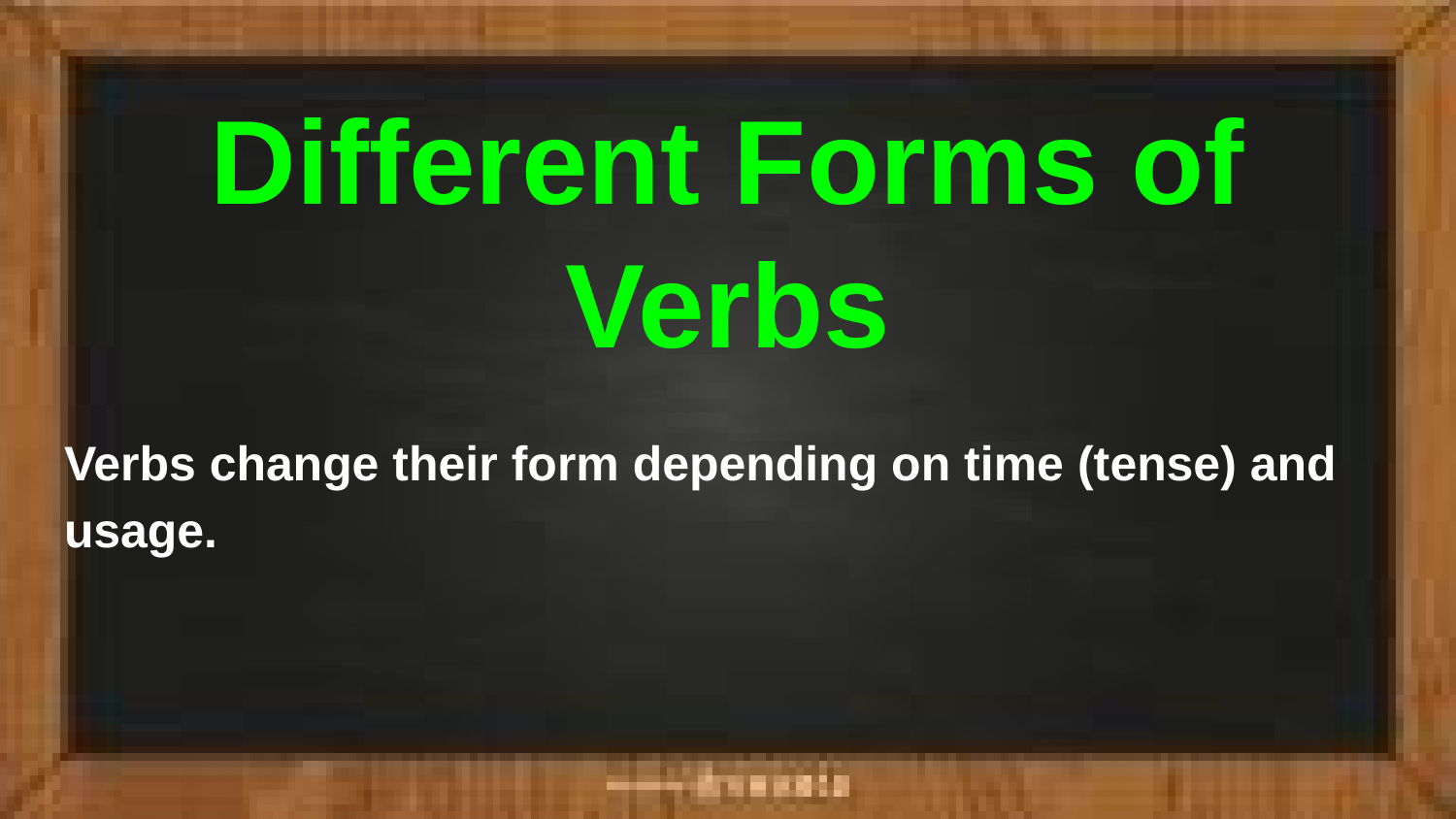

# Different Forms of Verbs
Verbs change their form depending on time (tense) and usage.